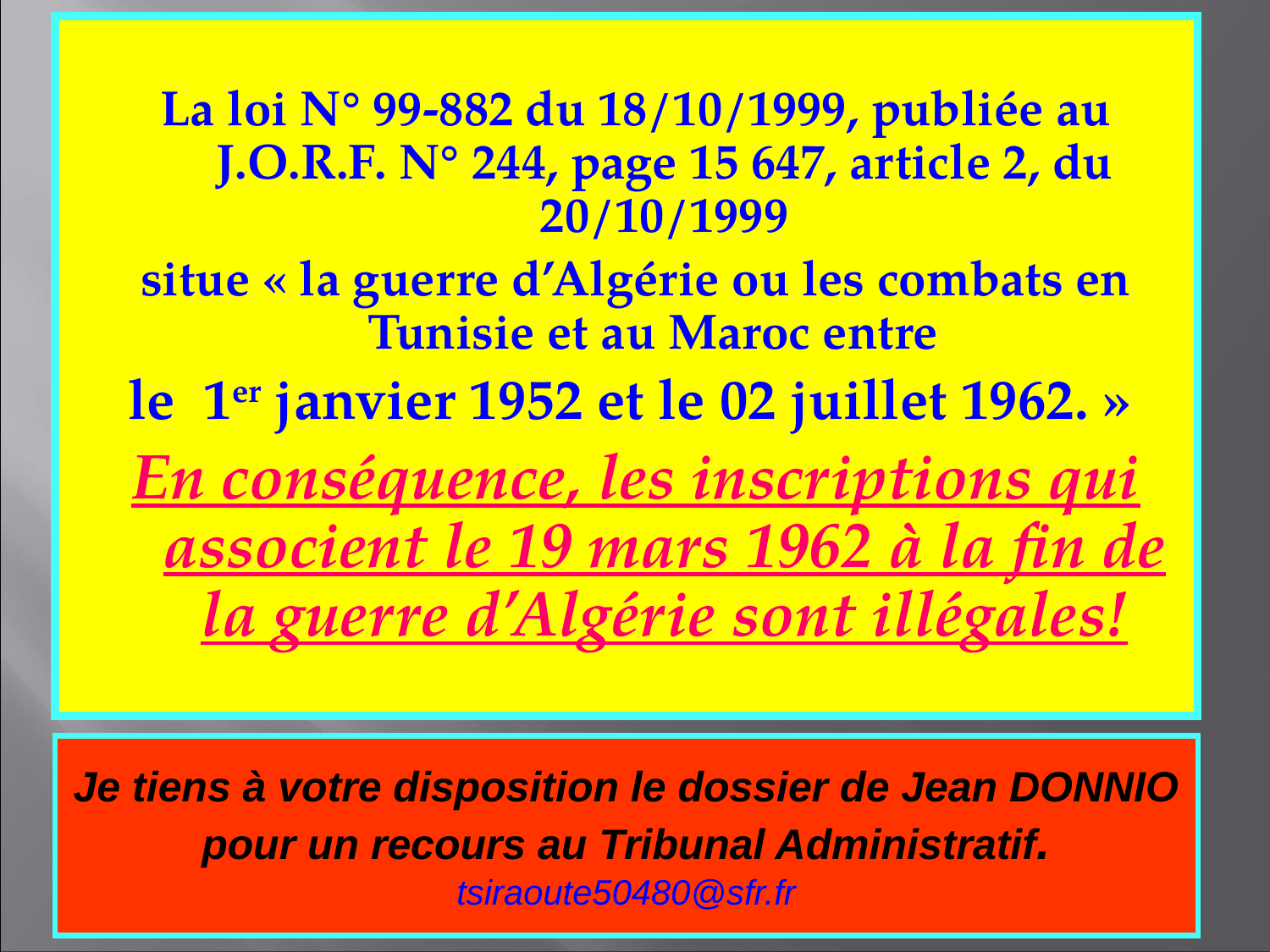

La loi N° 99-882 du 18/10/1999, publiée au J.O.R.F. N° 244, page 15 647, article 2, du 20/10/1999
situe « la guerre d’Algérie ou les combats en Tunisie et au Maroc entre
le  1er janvier 1952 et le 02 juillet 1962. »
En conséquence, les inscriptions qui associent le 19 mars 1962 à la fin de la guerre d’Algérie sont illégales!
Je tiens à votre disposition le dossier de Jean DONNIO pour un recours au Tribunal Administratif.
tsiraoute50480@sfr.fr